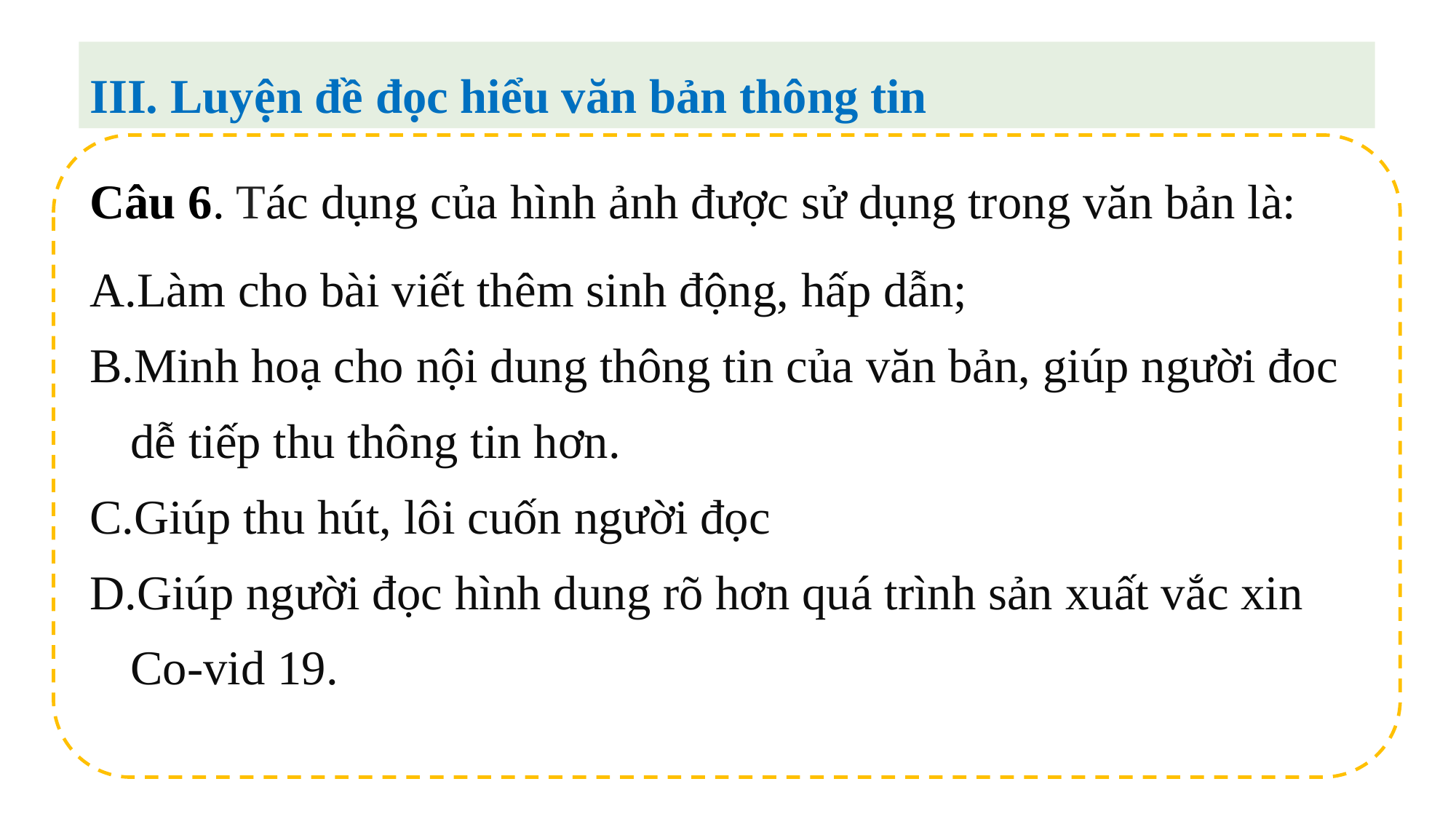

III. Luyện đề đọc hiểu văn bản thông tin

Câu 6. Tác dụng của hình ảnh được sử dụng trong văn bản là:
Làm cho bài viết thêm sinh động, hấp dẫn;
Minh hoạ cho nội dung thông tin của văn bản, giúp người đoc dễ tiếp thu thông tin hơn.
Giúp thu hút, lôi cuốn người đọc
Giúp người đọc hình dung rõ hơn quá trình sản xuất vắc xin Co-vid 19.